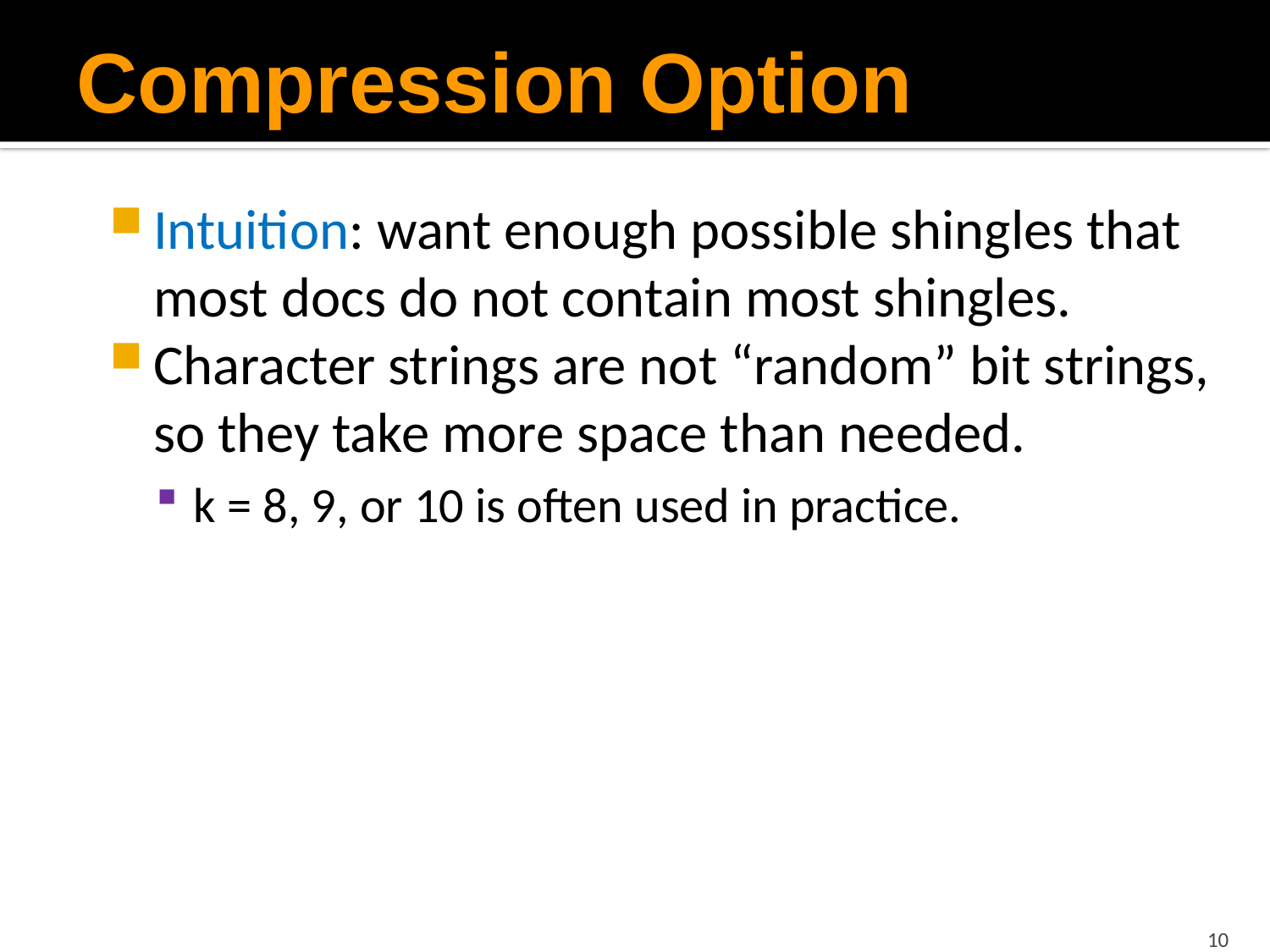

# Compression Option
Intuition: want enough possible shingles that most docs do not contain most shingles.
Character strings are not “random” bit strings, so they take more space than needed.
k = 8, 9, or 10 is often used in practice.
10